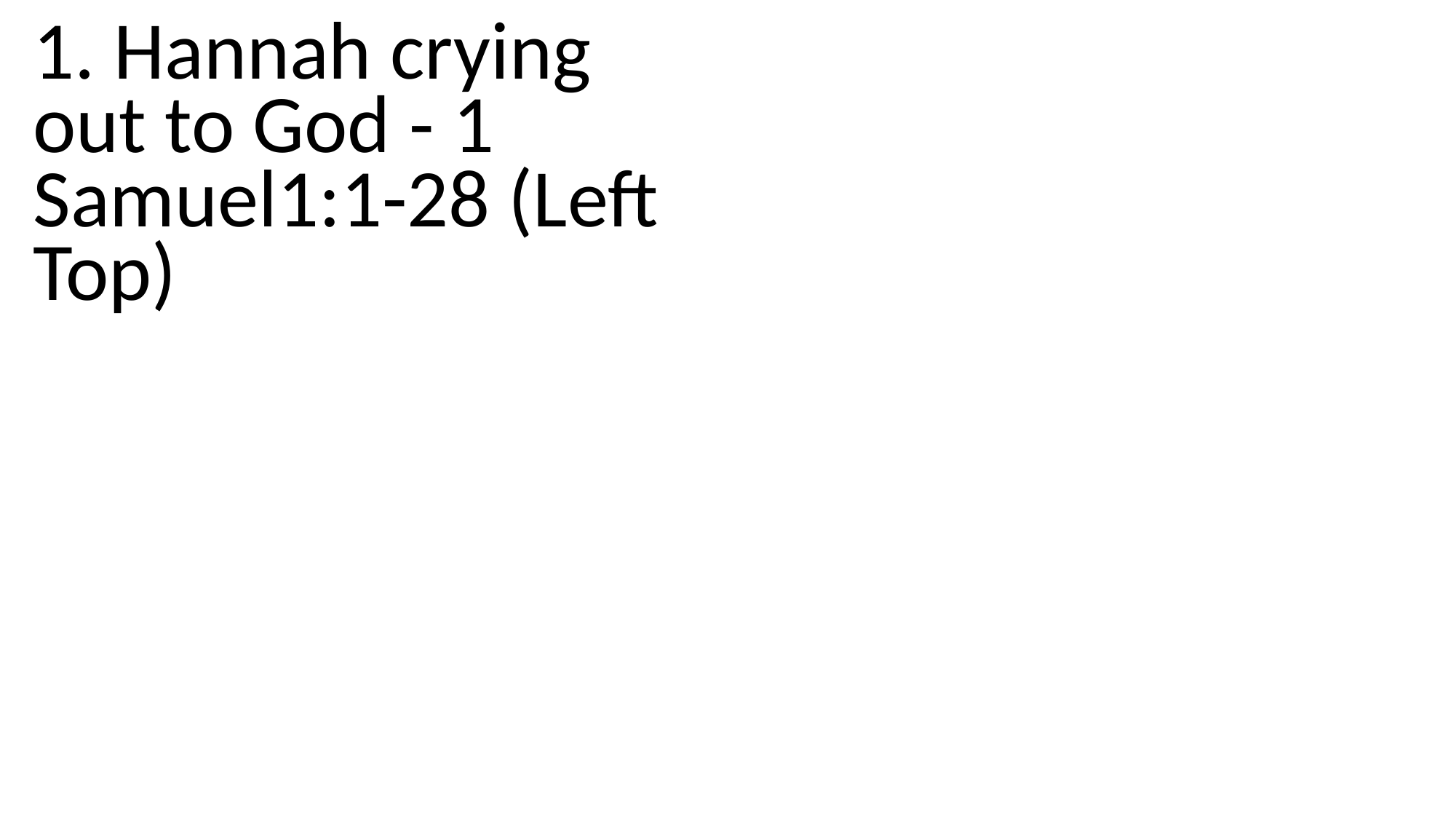

1. Hannah crying out to God - 1 Samuel1:1-28 (Left Top)
1 Samuel